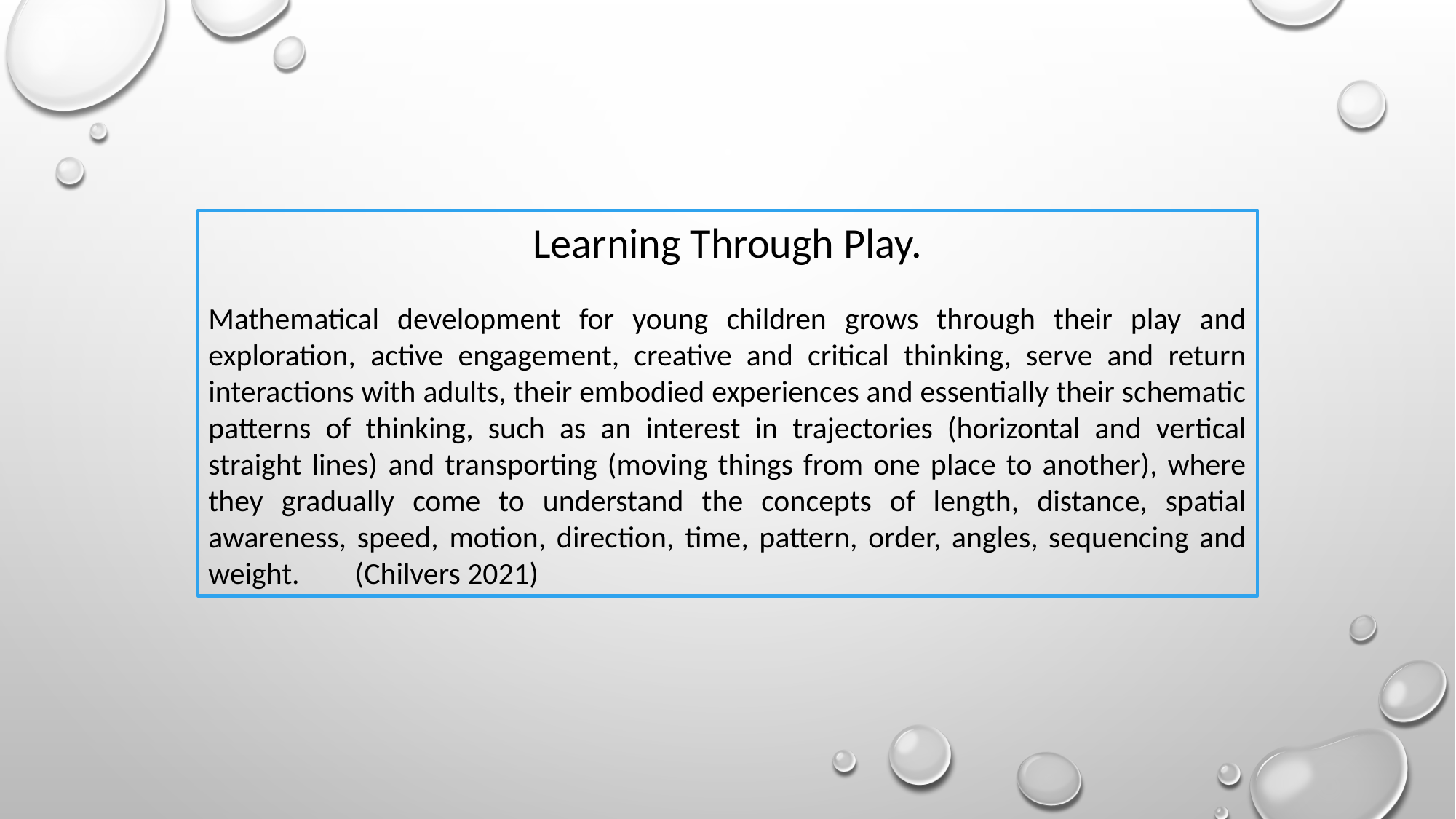

Learning Through Play.

Mathematical development for young children grows through their play and exploration, active engagement, creative and critical thinking, serve and return interactions with adults, their embodied experiences and essentially their schematic patterns of thinking, such as an interest in trajectories (horizontal and vertical straight lines) and transporting (moving things from one place to another), where they gradually come to understand the concepts of length, distance, spatial awareness, speed, motion, direction, time, pattern, order, angles, sequencing and weight.        (Chilvers 2021)